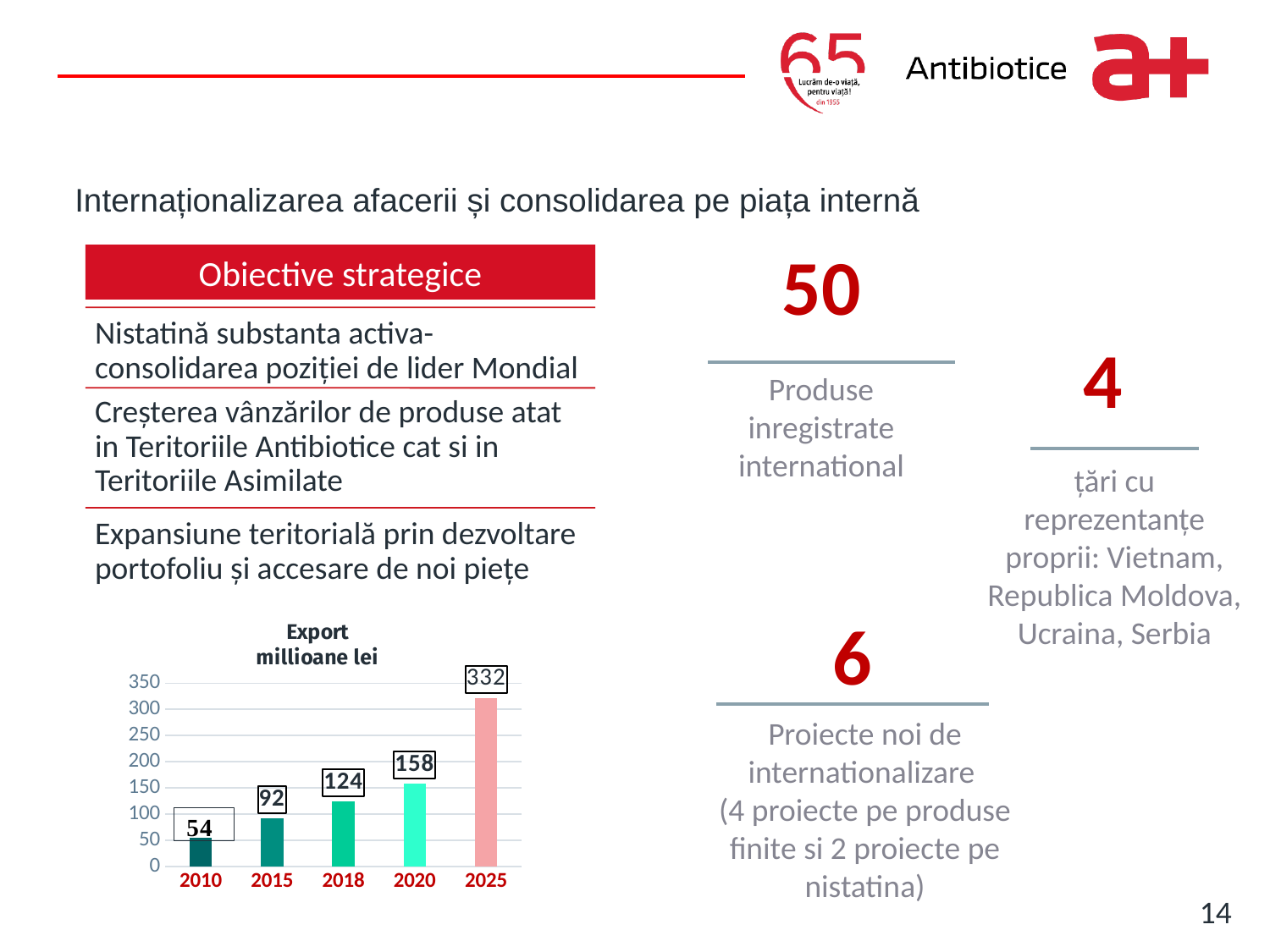

Write it here
# Internaționalizarea afacerii și consolidarea pe piața internă
50
Produse inregistrate international
Obiective strategice
Nistatină substanta activa- consolidarea poziției de lider Mondial

Creșterea vânzărilor de produse atat in Teritoriile Antibiotice cat si in Teritoriile Asimilate

Expansiune teritorială prin dezvoltare portofoliu și accesare de noi piețe
4
țări cu reprezentanțe proprii: Vietnam, Republica Moldova, Ucraina, Serbia

### Chart: Export
millioane lei

| Category | Cifra de afaceri milioane lei |
|---|---|
| 2010 | 54.0 |
| 2015 | 92.0 |
| 2018 | 124.0 |
| 2020 | 158.0 |
| 2025 | 322.0 |
6
Proiecte noi de internationalizare
(4 proiecte pe produse finite si 2 proiecte pe nistatina)
14